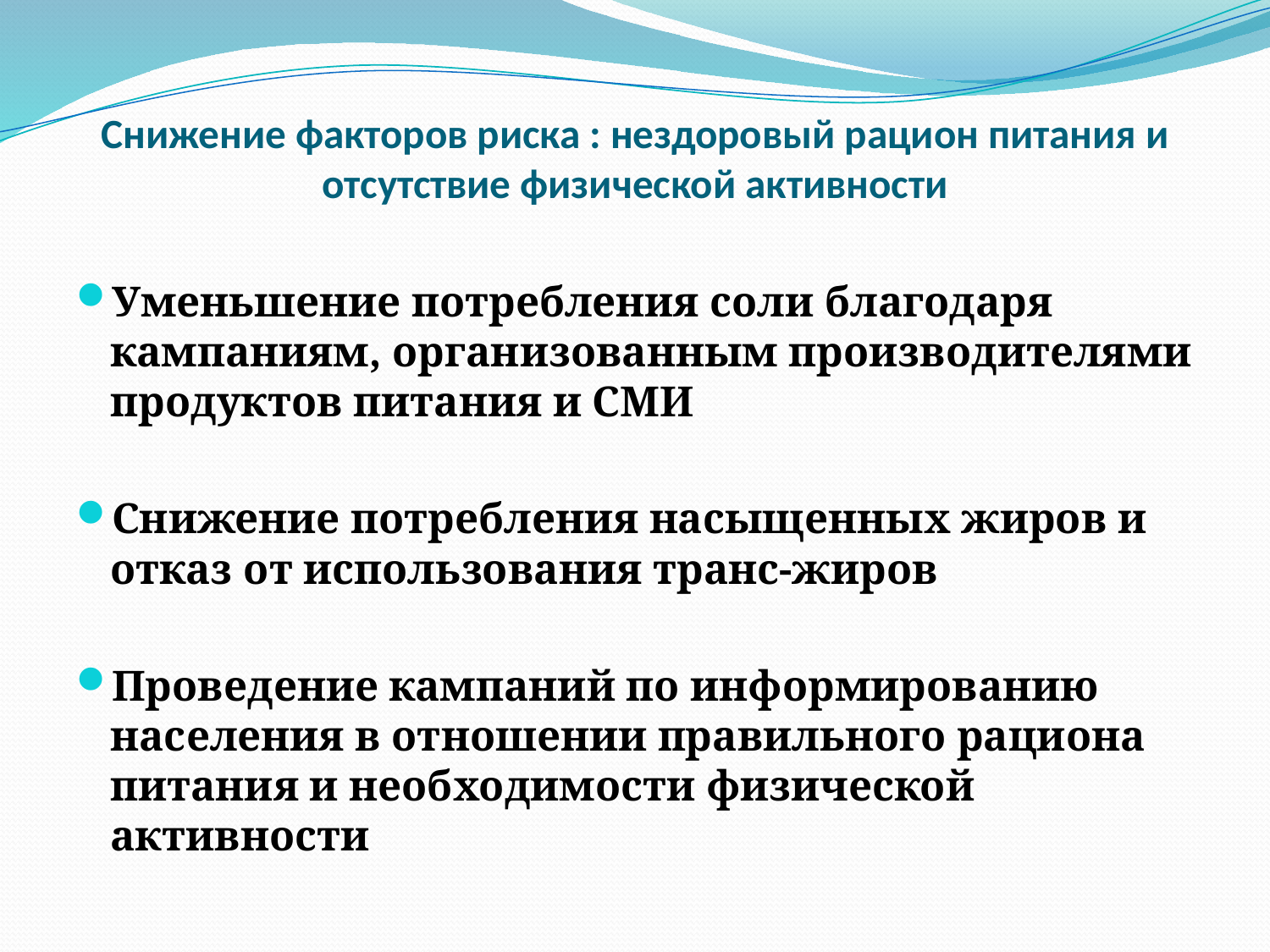

# Снижение факторов риска : нездоровый рацион питания и отсутствие физической активности
Уменьшение потребления соли благодаря кампаниям, организованным производителями продуктов питания и СМИ

Снижение потребления насыщенных жиров и отказ от использования транс-жиров

Проведение кампаний по информированию населения в отношении правильного рациона питания и необходимости физической активности